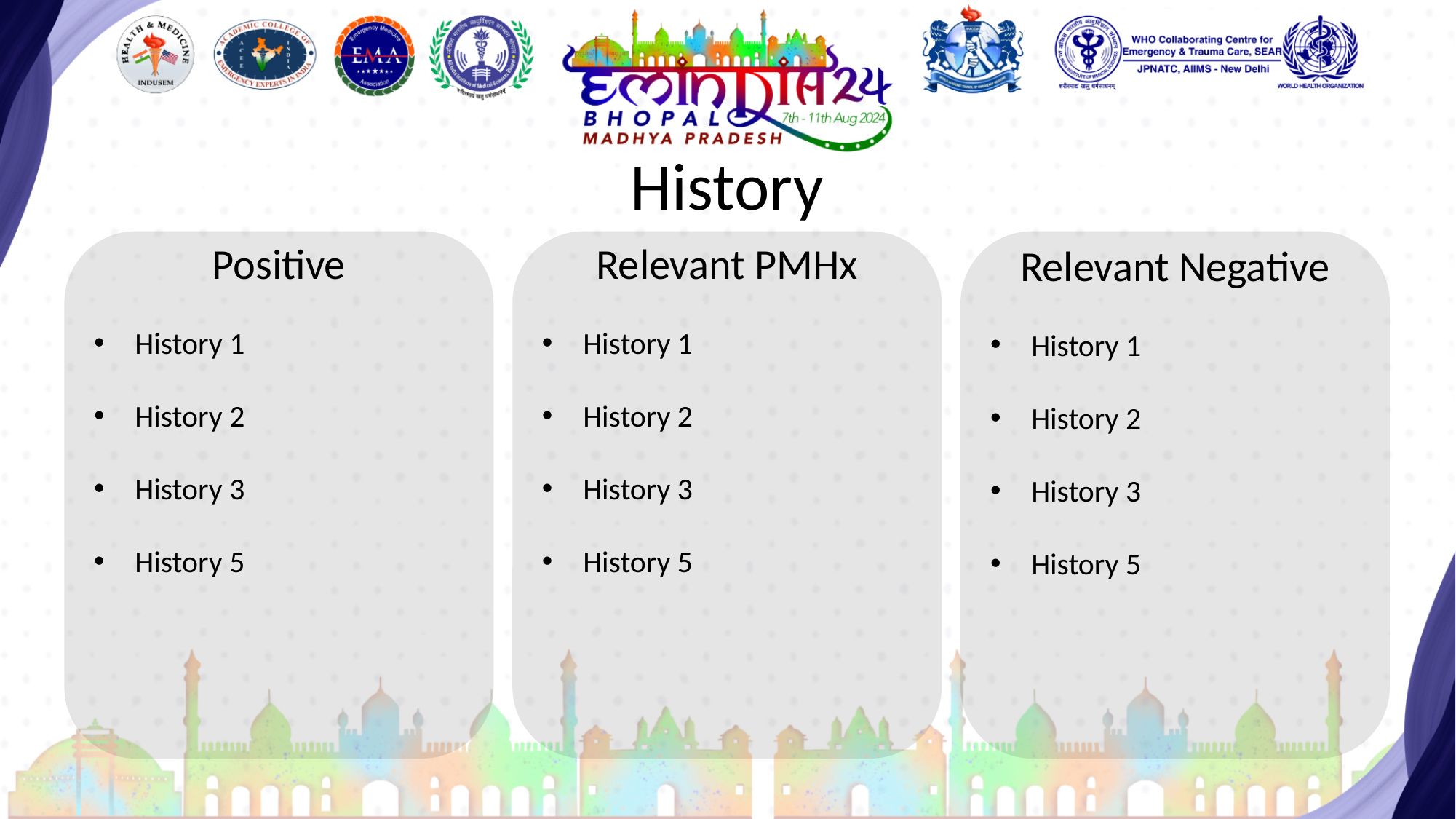

# History

Positive

History 1
History 2
History 3
History 5
Relevant PMHx

History 1
History 2
History 3
History 5
Relevant Negative

History 1
History 2
History 3
History 5